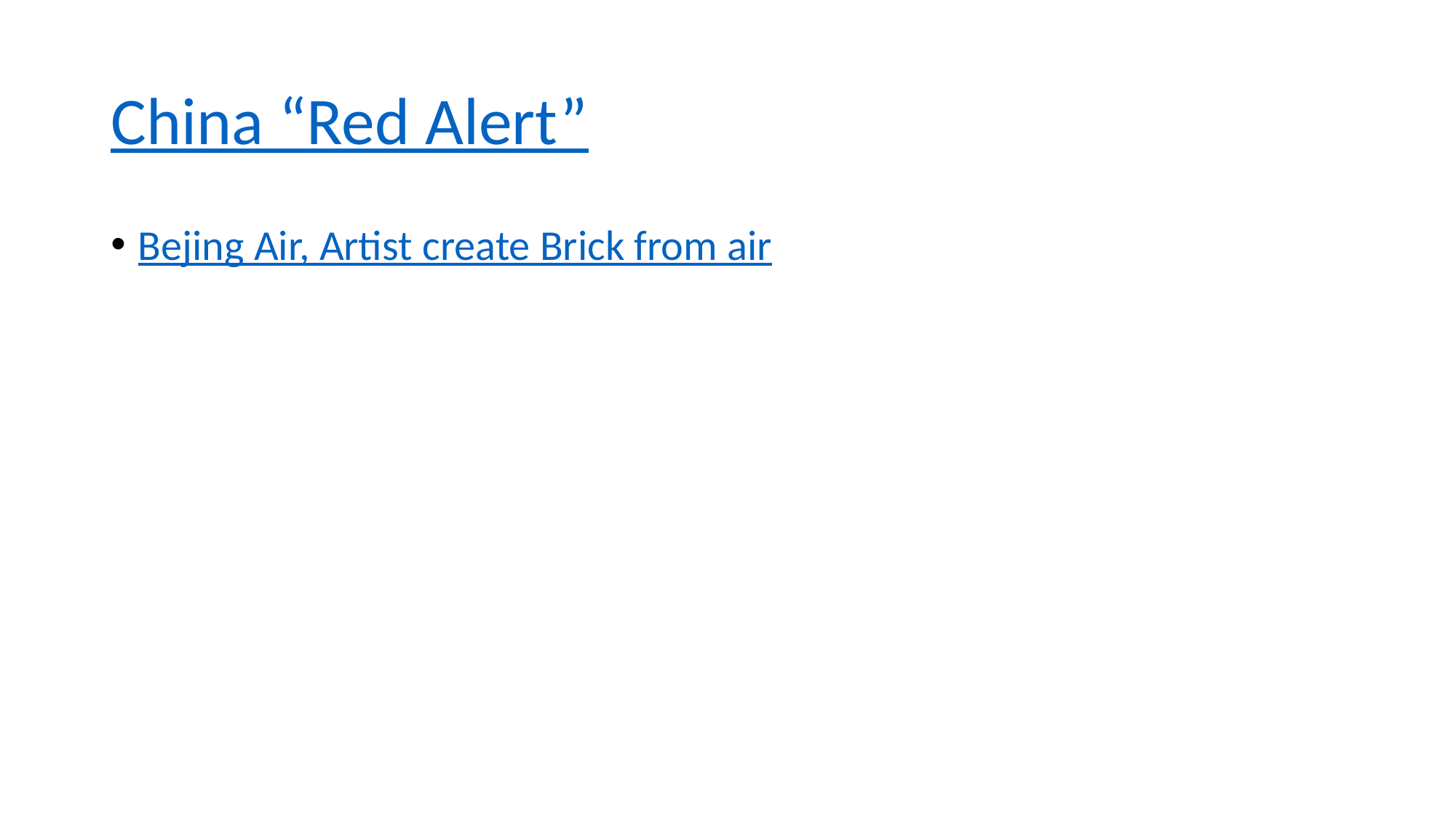

# China “Red Alert”
Bejing Air, Artist create Brick from air